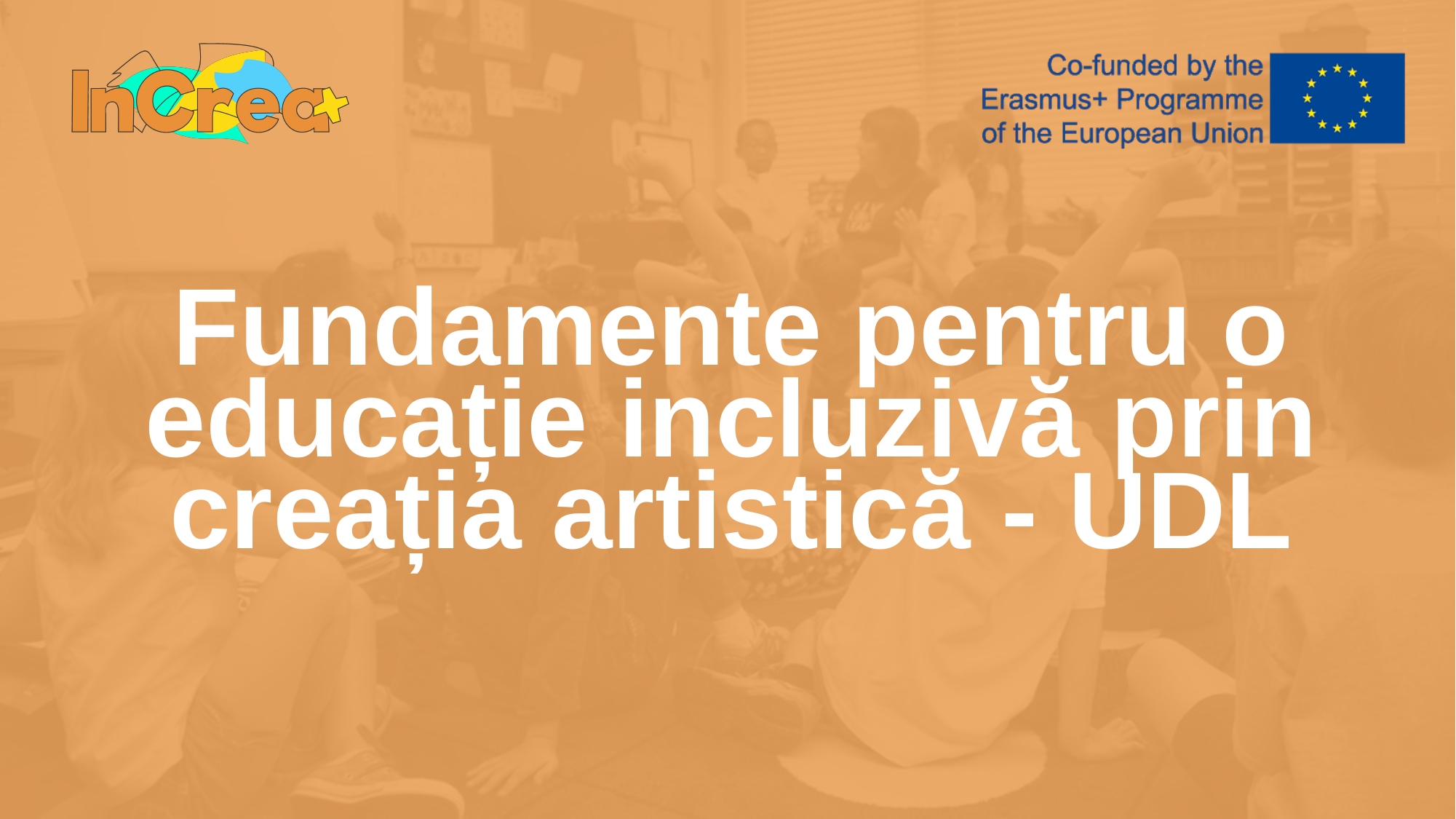

Fundamente pentru o educație incluzivă prin creația artistică - UDL